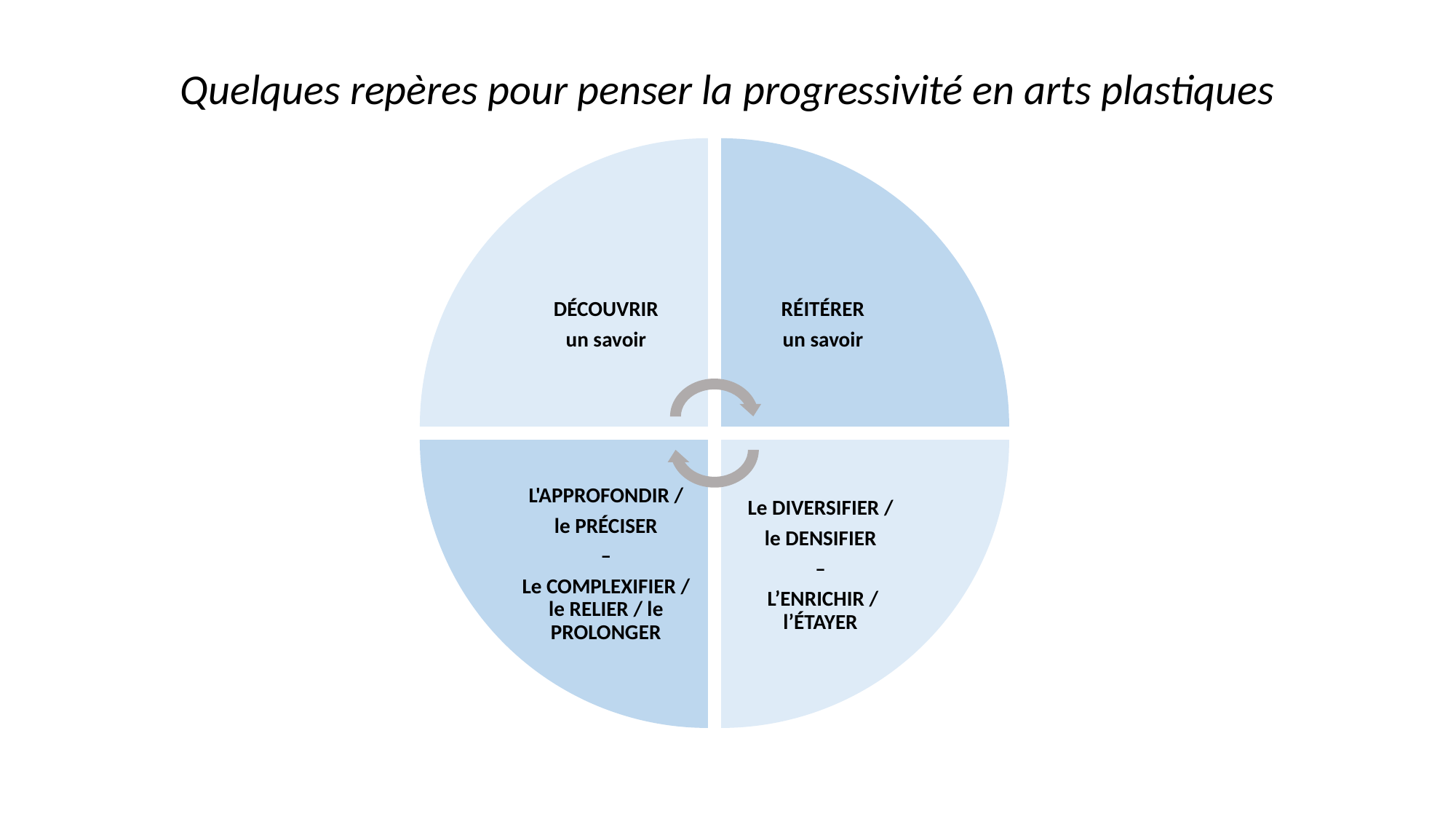

# Quelques repères pour penser la progressivité en arts plastiques
DÉCOUVRIR
un savoir
RÉITÉRER
un savoir

Le DIVERSIFIER /
le DENSIFIER
–
L’ENRICHIR / l’ÉTAYER

L'APPROFONDIR /
le PRÉCISER
 –
Le COMPLEXIFIER / le RELIER / le PROLONGER